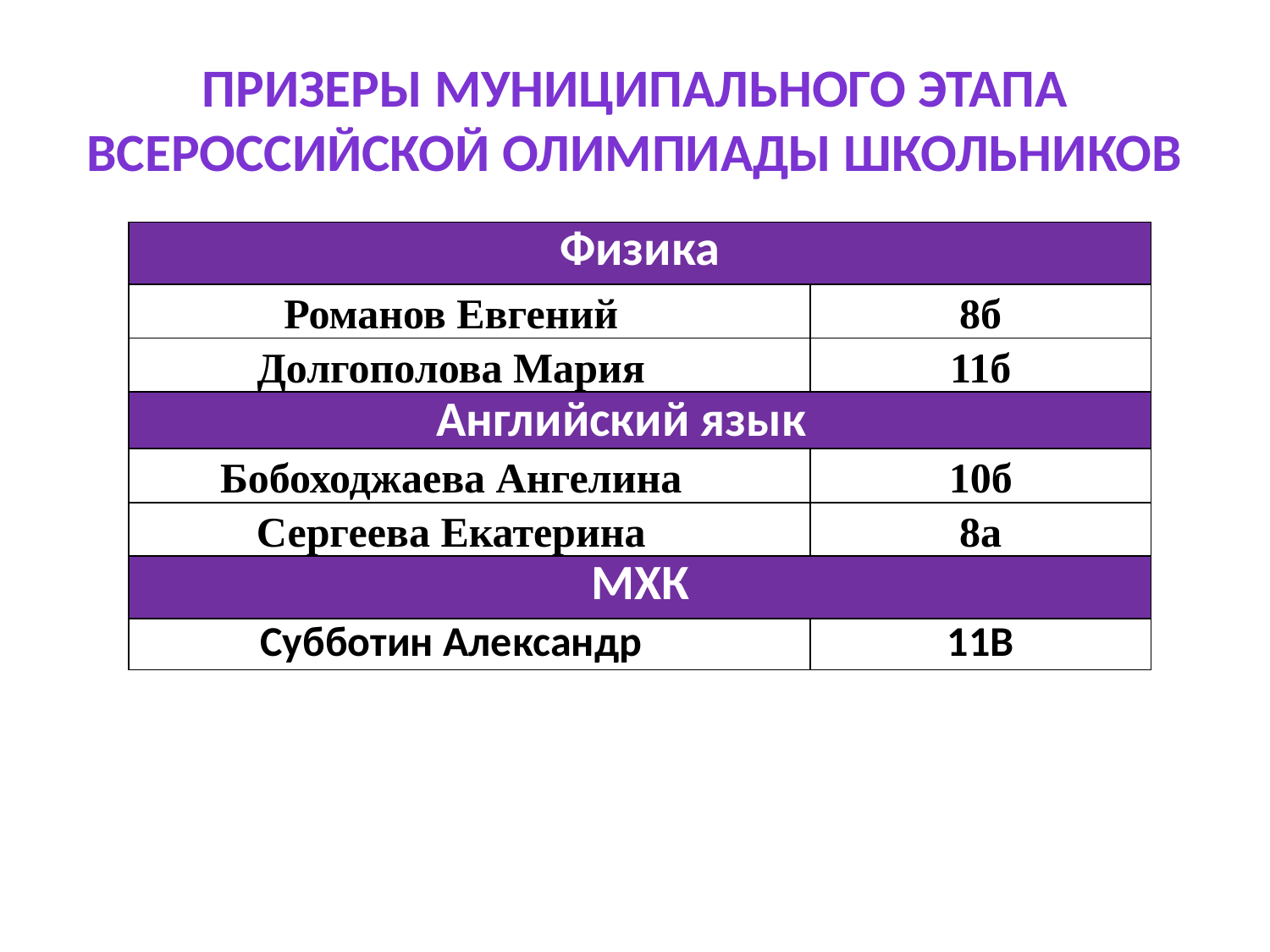

# Призеры муниципального этапа Всероссийской олимпиады школьников
| Физика |  |
| --- | --- |
| Романов Евгений | 8б |
| Долгополова Мария | 11б |
| Английский язык |  |
| Бобоходжаева Ангелина | 10б |
| Сергеева Екатерина | 8а |
| МХК |  |
| Субботин Александр | 11В |